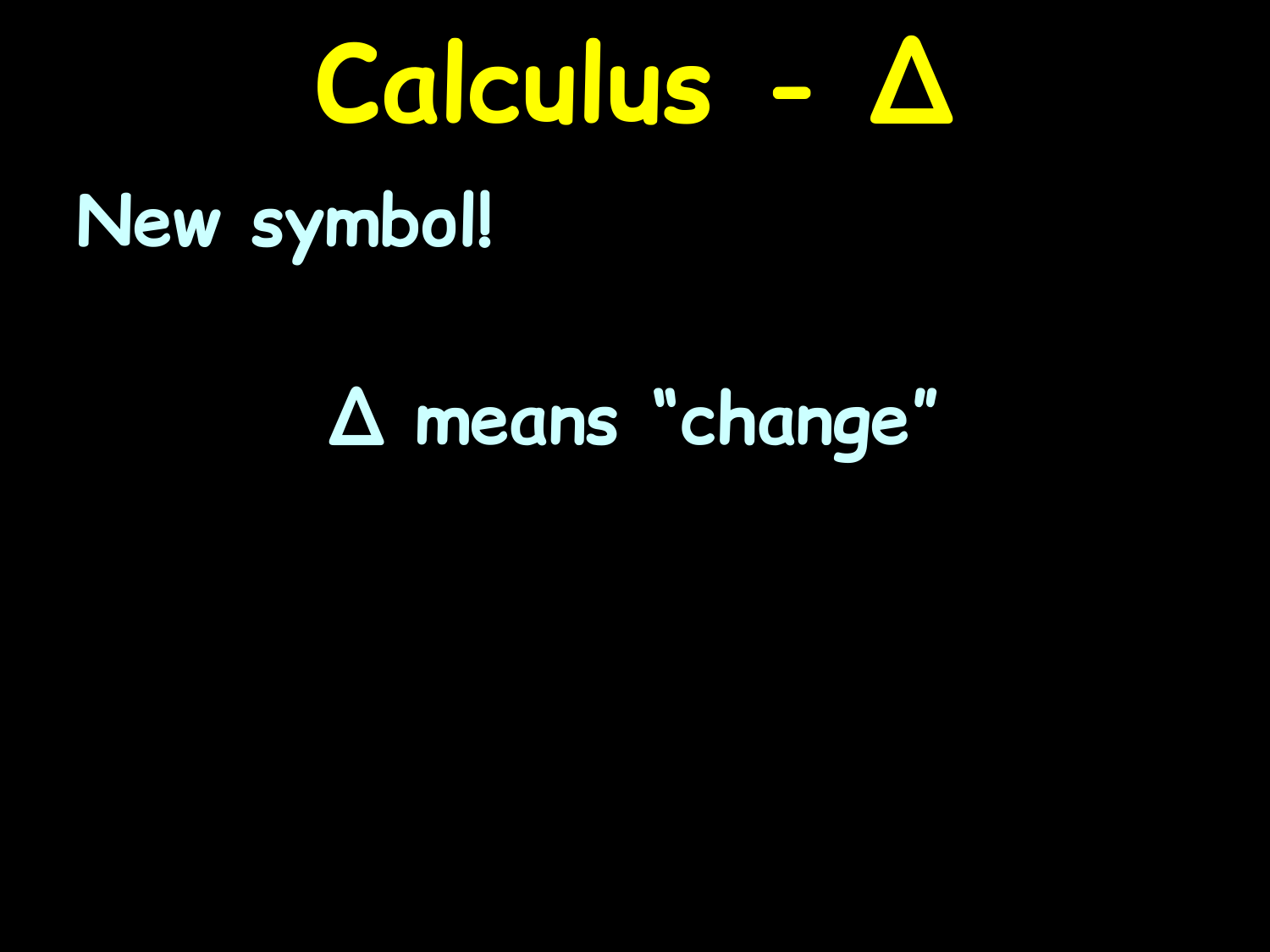

# Calculus - ∆
New symbol!

∆ means “change”